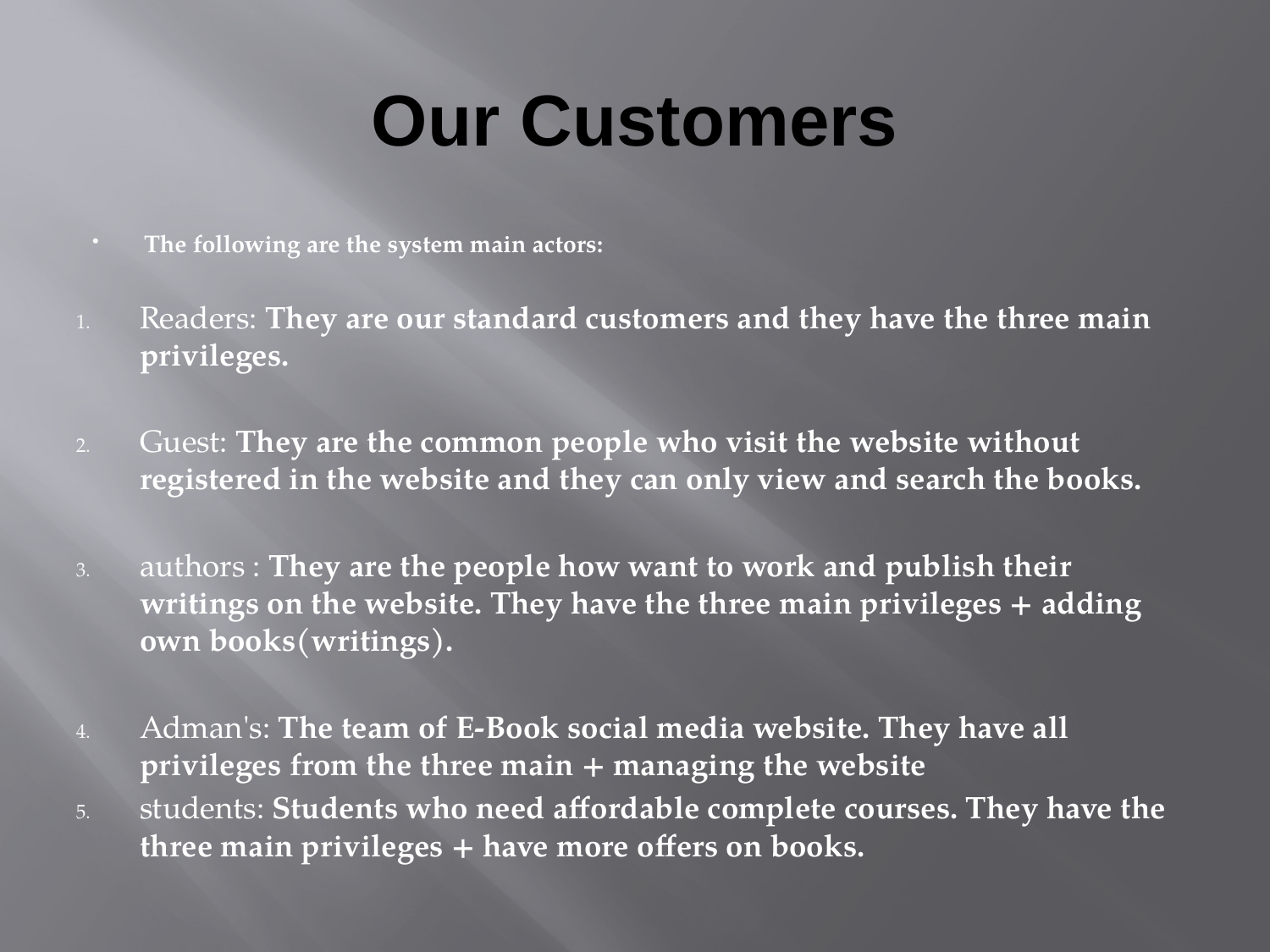

# Our Customers
The following are the system main actors:

Readers: They are our standard customers and they have the three main privileges.

Guest: They are the common people who visit the website without registered in the website and they can only view and search the books.

authors : They are the people how want to work and publish their writings on the website. They have the three main privileges + adding own books(writings).

Adman's: The team of E-Book social media website. They have all privileges from the three main + managing the website
students: Students who need affordable complete courses. They have the three main privileges + have more offers on books.